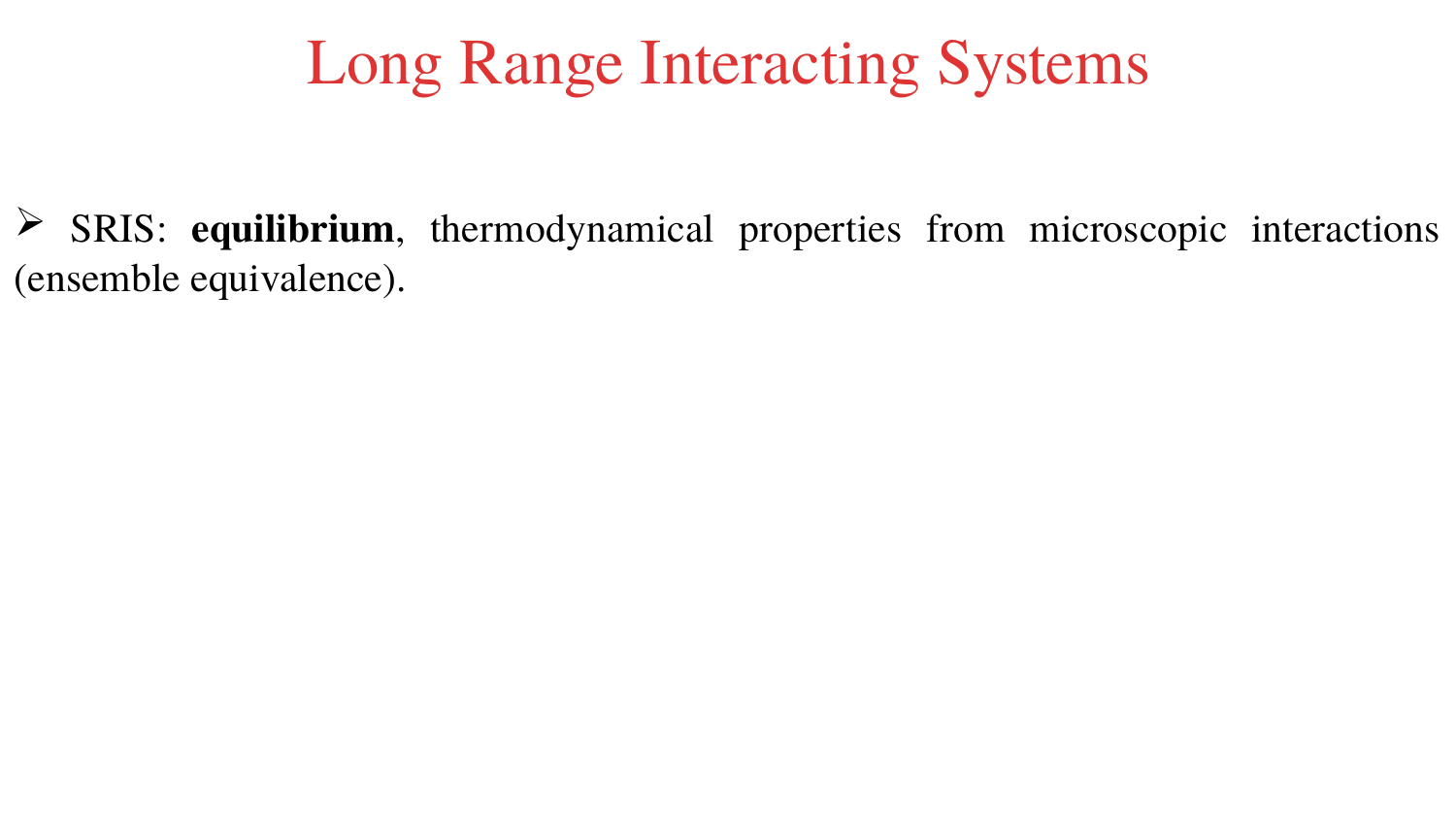

Long Range Interacting Systems
 SRIS: equilibrium, thermodynamical properties from microscopic interactions (ensemble equivalence).